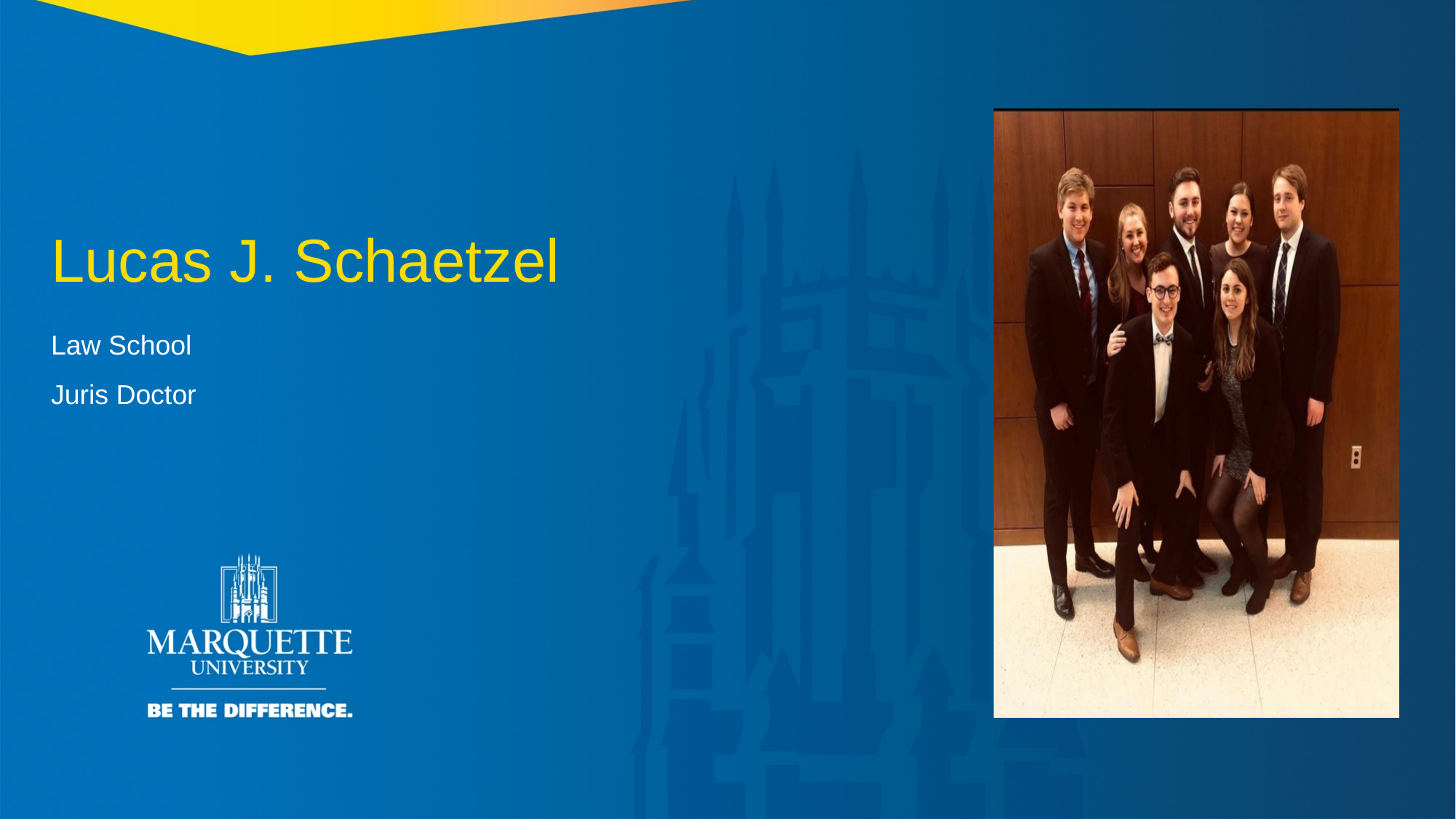

Lucas J. Schaetzel
Law School
Juris Doctor